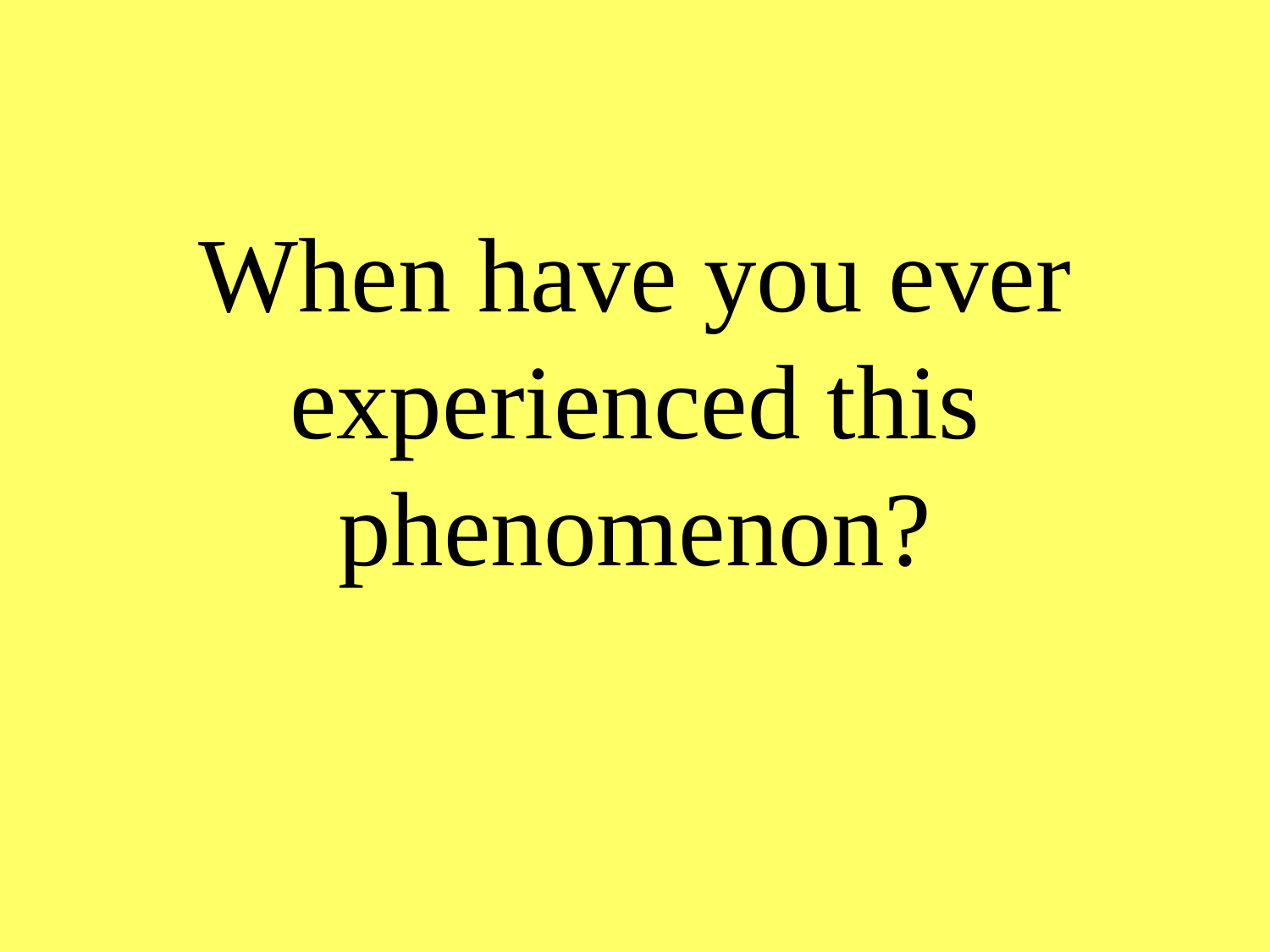

# When have you ever experienced this phenomenon?